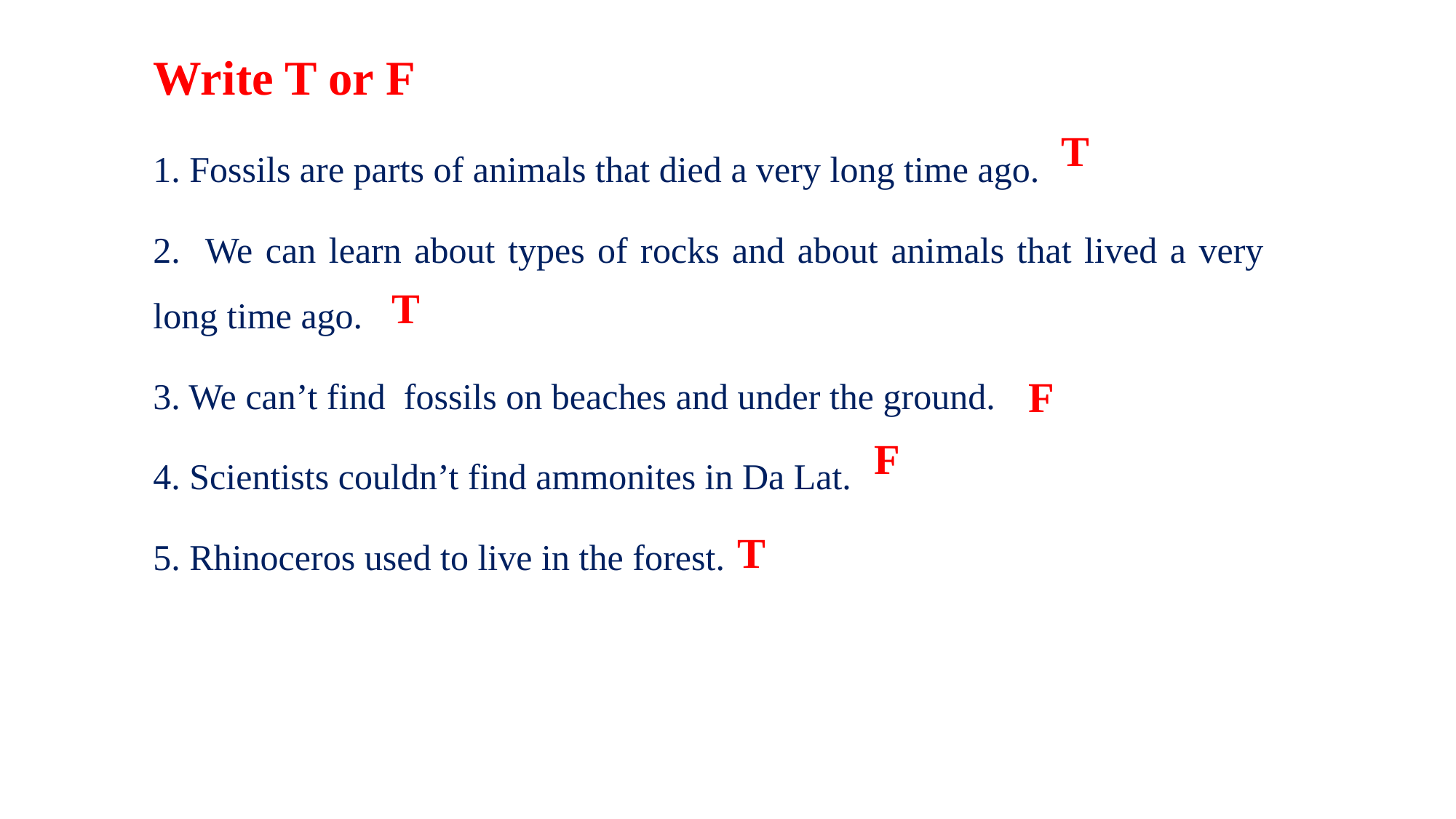

# Write T or F
1. Fossils are parts of animals that died a very long time ago.
2.  We can learn about types of rocks and about animals that lived a very long time ago.
3. We can’t find  fossils on beaches and under the ground.
4. Scientists couldn’t find ammonites in Da Lat.
5. Rhinoceros used to live in the forest.

T
T
F
F
T